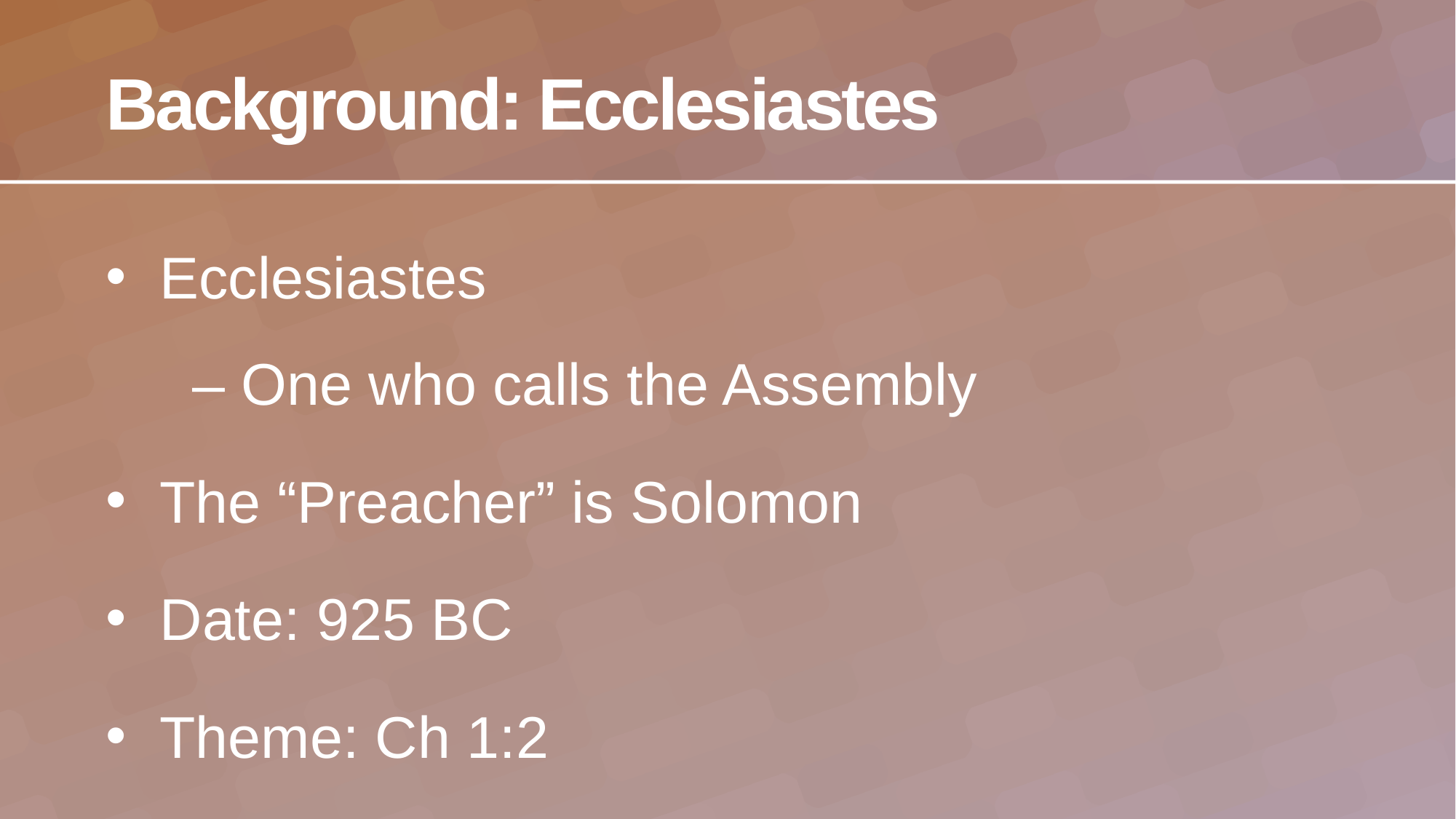

# Background: Ecclesiastes
Ecclesiastes
  – One who calls the Assembly
The “Preacher” is Solomon
Date: 925 BC
Theme: Ch 1:2